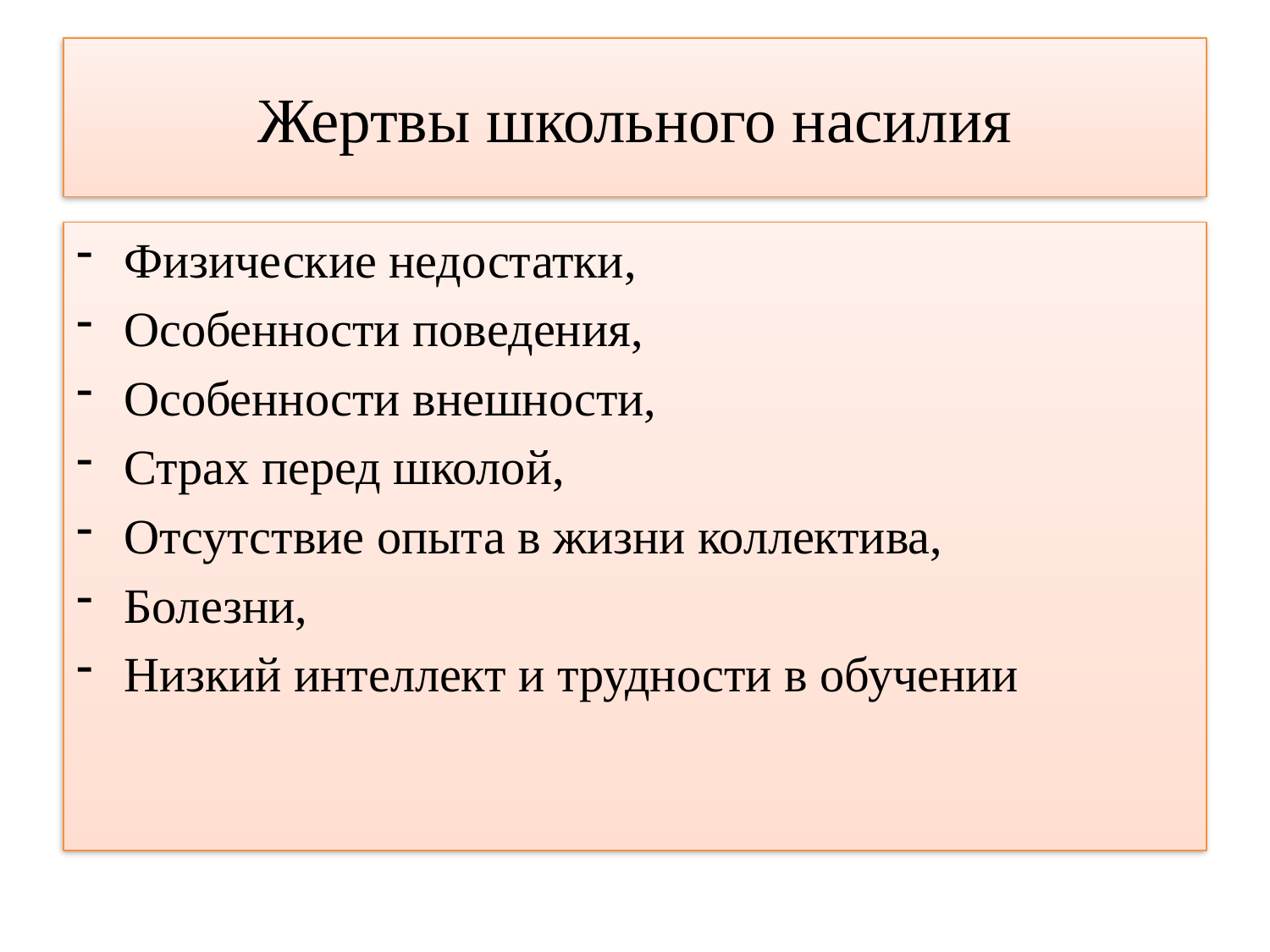

# Жертвы школьного насилия
Физические недостатки,
Особенности поведения,
Особенности внешности,
Страх перед школой,
Отсутствие опыта в жизни коллектива,
Болезни,
Низкий интеллект и трудности в обучении